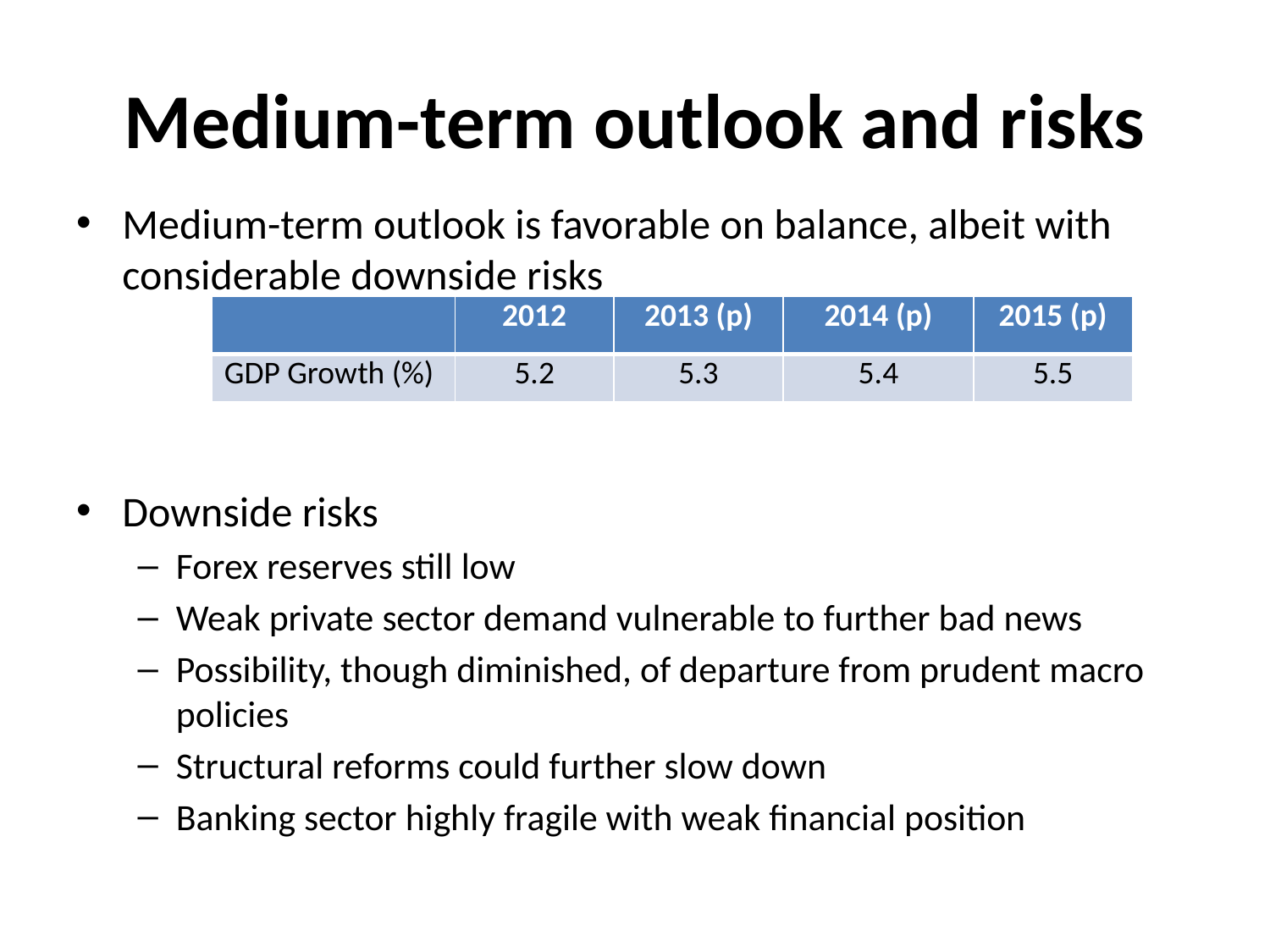

# Medium-term outlook and risks
Medium-term outlook is favorable on balance, albeit with considerable downside risks

Downside risks
Forex reserves still low
Weak private sector demand vulnerable to further bad news
Possibility, though diminished, of departure from prudent macro policies
Structural reforms could further slow down
Banking sector highly fragile with weak financial position
|  | 2012 | 2013 (p) | 2014 (p) | 2015 (p) |
| --- | --- | --- | --- | --- |
| GDP Growth (%) | 5.2 | 5.3 | 5.4 | 5.5 |